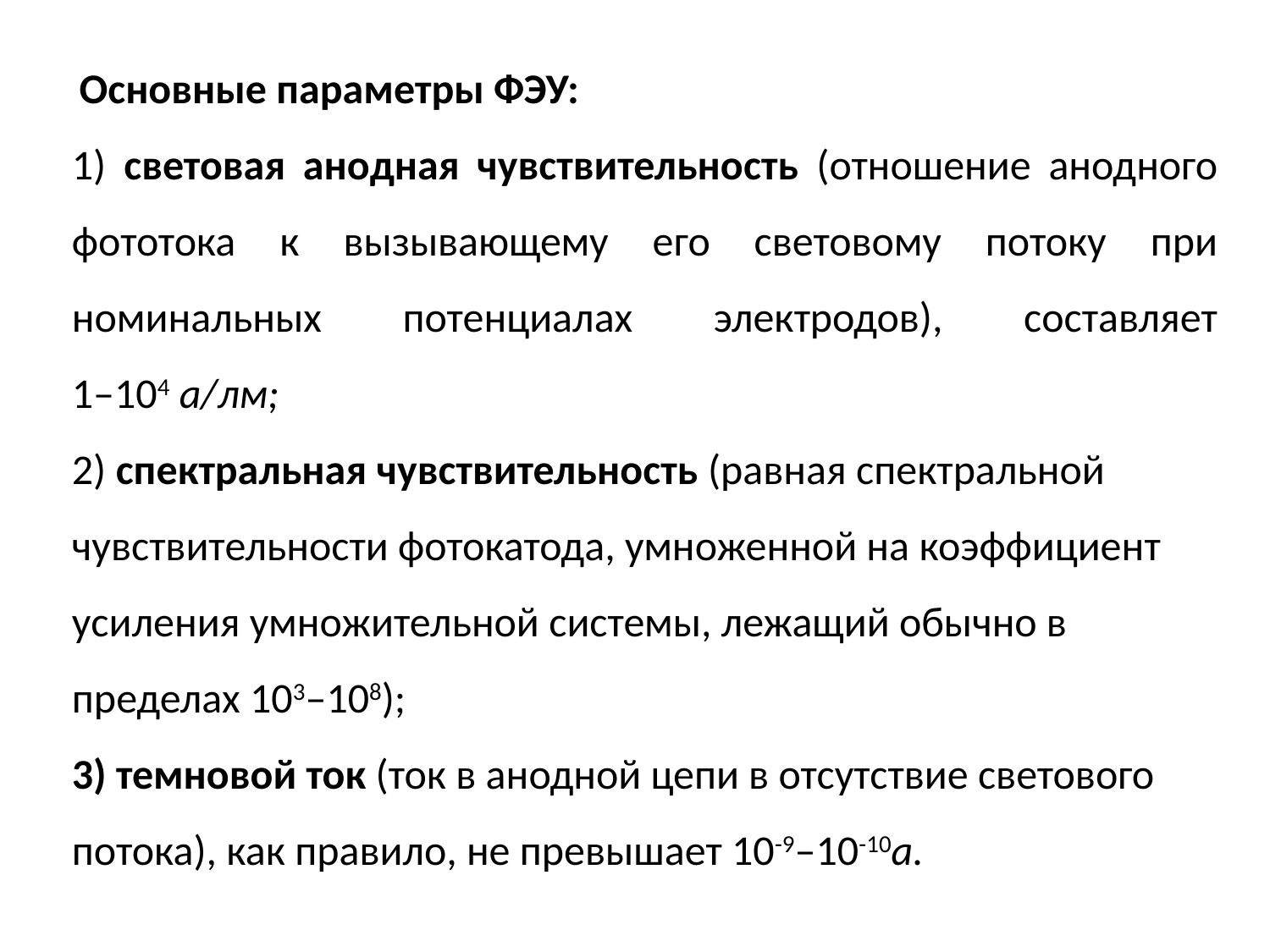

Основные параметры ФЭУ:
1) световая анодная чувствительность (отношение анодного фототока к вызывающему его световому потоку при номинальных потенциалах электродов), составляет 1–104 а/лм;
2) спектральная чувствительность (равная спектральной чувствительности фотокатода, умноженной на коэффициент усиления умножительной системы, лежащий обычно в пределах 103–108);
3) темновой ток (ток в анодной цепи в отсутствие светового потока), как правило, не превышает 10-9–10-10а.